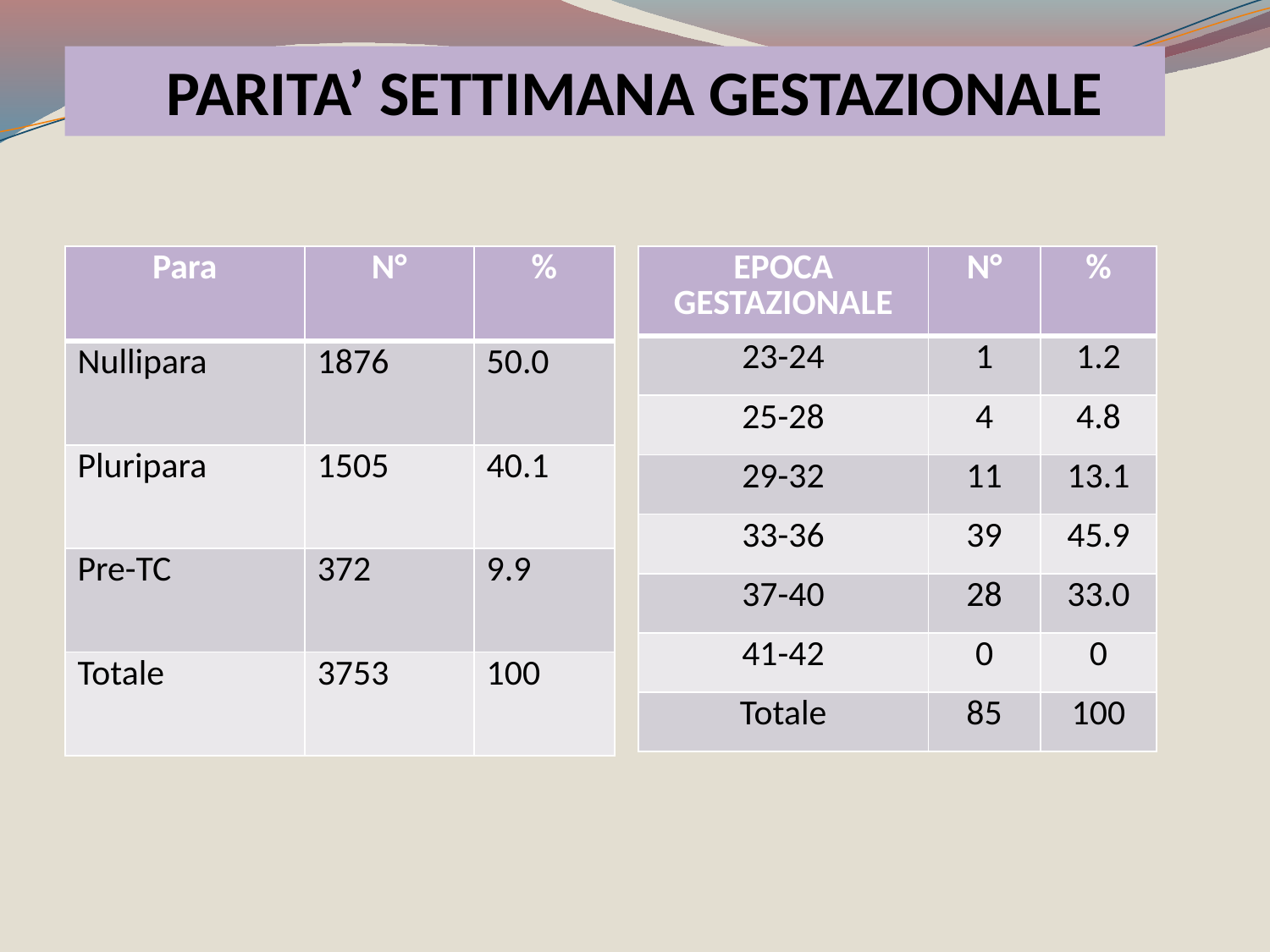

PARITA’ SETTIMANA GESTAZIONALE
| EPOCA GESTAZIONALE | N° | % |
| --- | --- | --- |
| 23-24 | 1 | 1.2 |
| 25-28 | 4 | 4.8 |
| 29-32 | 11 | 13.1 |
| 33-36 | 39 | 45.9 |
| 37-40 | 28 | 33.0 |
| 41-42 | 0 | 0 |
| Totale | 85 | 100 |
| Para | N° | % |
| --- | --- | --- |
| Nullipara | 1876 | 50.0 |
| Pluripara | 1505 | 40.1 |
| Pre-TC | 372 | 9.9 |
| Totale | 3753 | 100 |